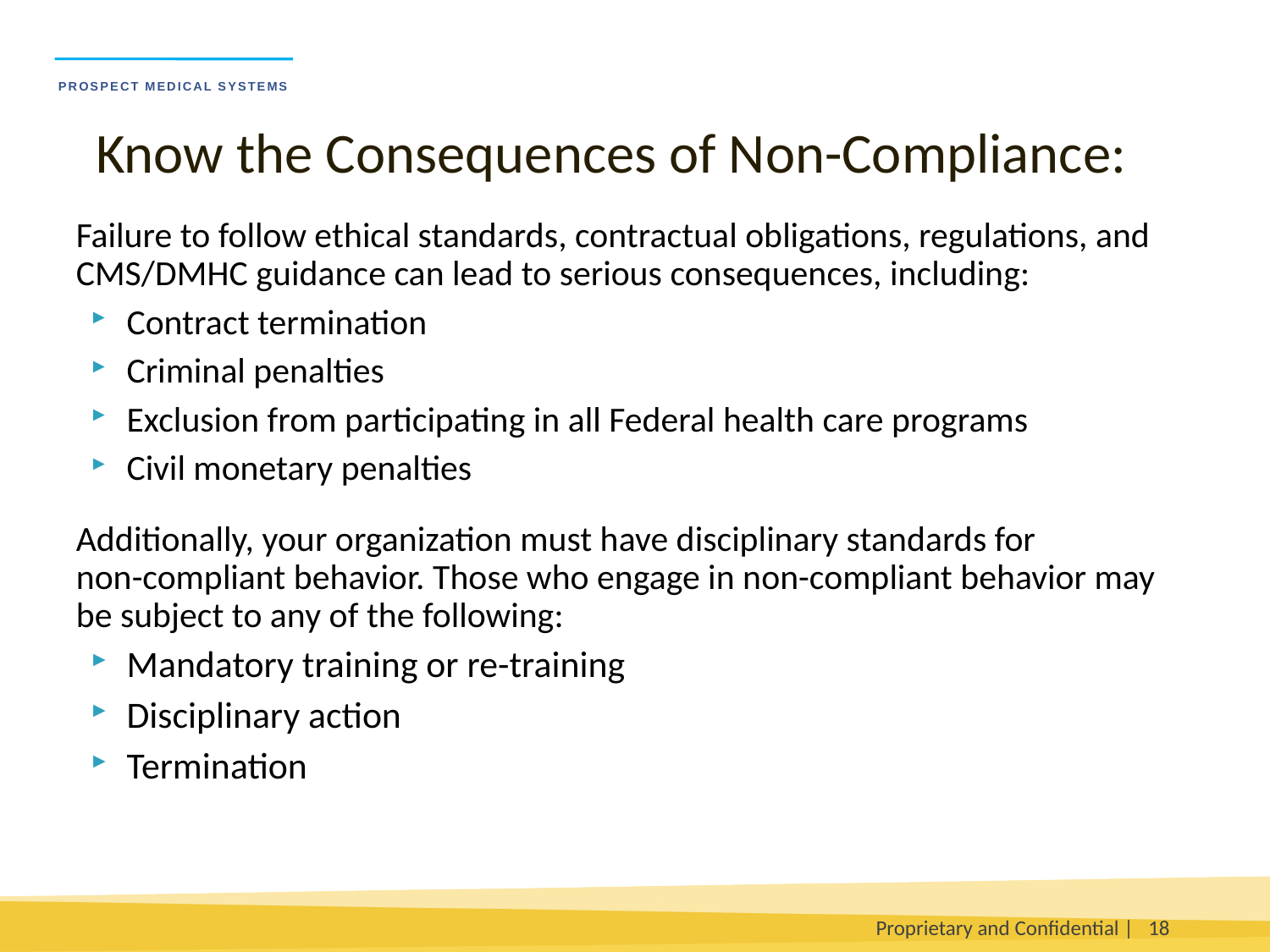

Know the Consequences of Non-Compliance:
Failure to follow ethical standards, contractual obligations, regulations, and CMS/DMHC guidance can lead to serious consequences, including:
Contract termination
Criminal penalties
Exclusion from participating in all Federal health care programs
Civil monetary penalties
Additionally, your organization must have disciplinary standards for
non-compliant behavior. Those who engage in non-compliant behavior may be subject to any of the following:
Mandatory training or re-training
Disciplinary action
Termination
Proprietary and Confidential |
18